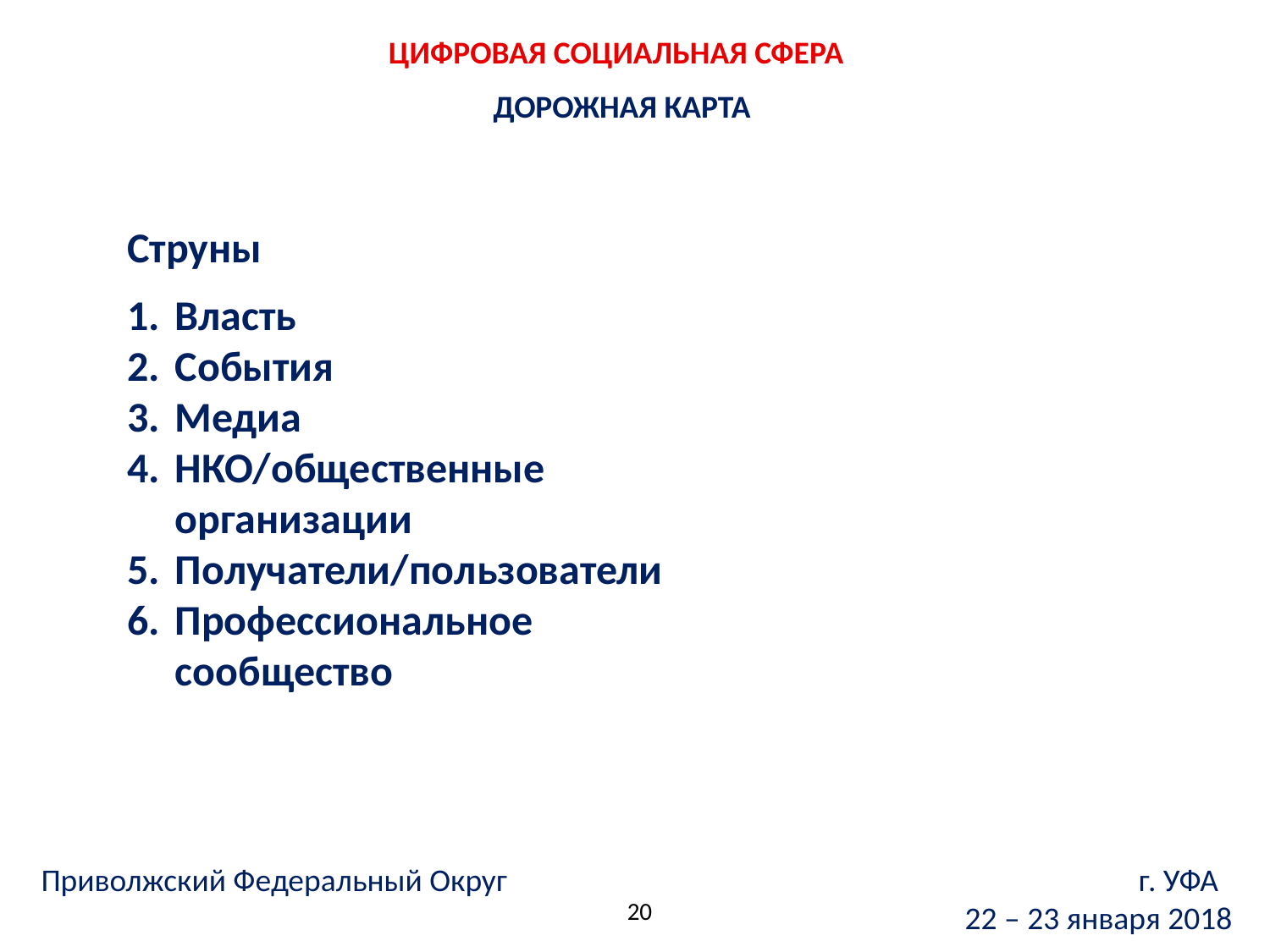

ЦИФРОВАЯ СОЦИАЛЬНАЯ СФЕРА
ДОРОЖНАЯ КАРТА
Струны

Власть
События
Медиа
НКО/общественные организации
Получатели/пользователи
Профессиональное сообщество
Приволжский Федеральный Округ                                                                                        г. УФА
22 – 23 января 2018
20